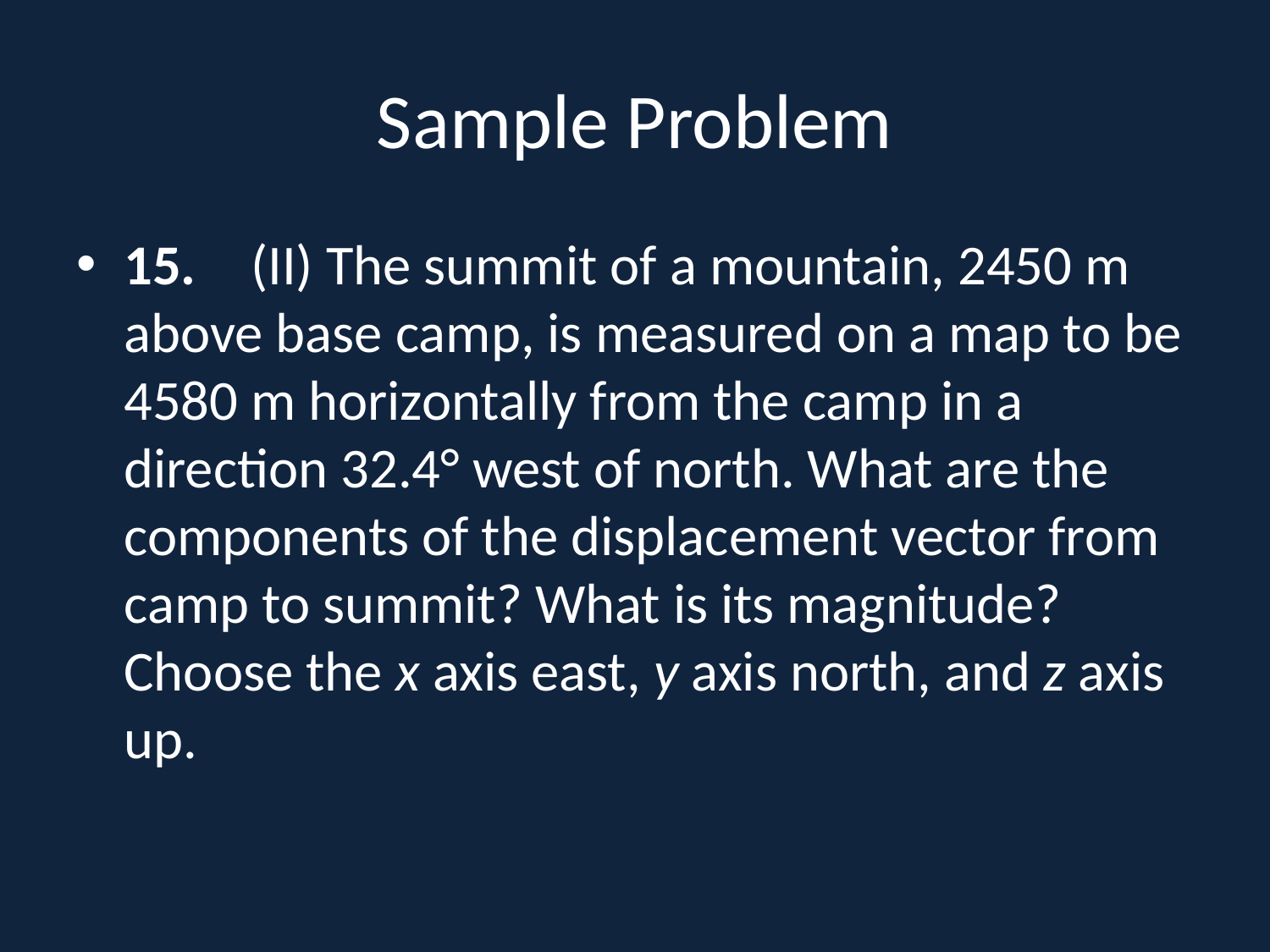

# Sample Problem
15.	(II) The summit of a mountain, 2450 m above base camp, is measured on a map to be 4580 m horizontally from the camp in a direction 32.4° west of north. What are the components of the displacement vector from camp to summit? What is its magnitude? Choose the x axis east, y axis north, and z axis up.